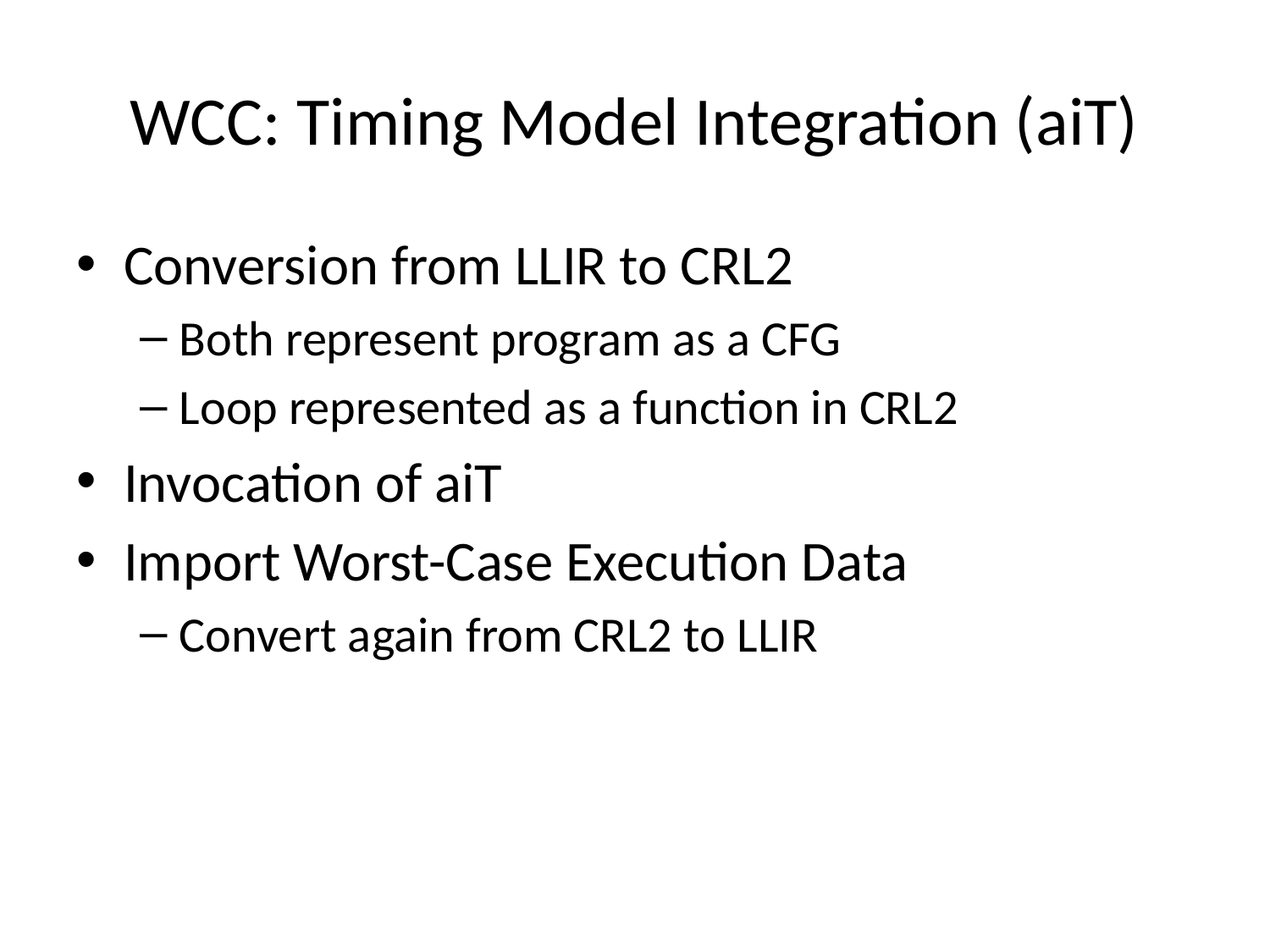

# WCC: Timing Model Integration (aiT)
Conversion from LLIR to CRL2
Both represent program as a CFG
Loop represented as a function in CRL2
Invocation of aiT
Import Worst-Case Execution Data
Convert again from CRL2 to LLIR